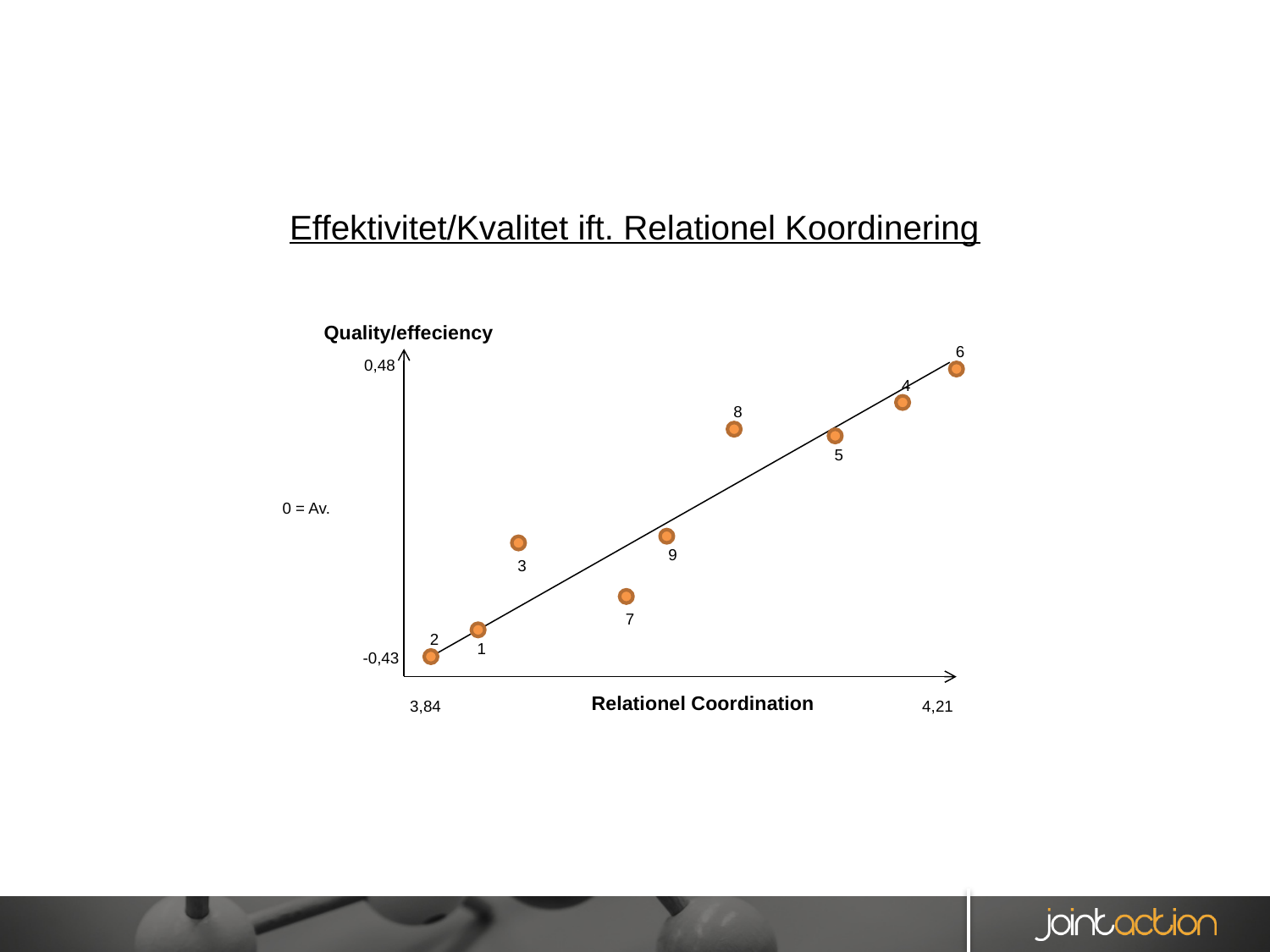

# Effektivitet/Kvalitet ift. Relationel Koordinering
Quality/effeciency
6
0,48

4
8

5
0 = Av.

9
3

7
2

1
-0,43

Relationel Coordination
3,84
4,21